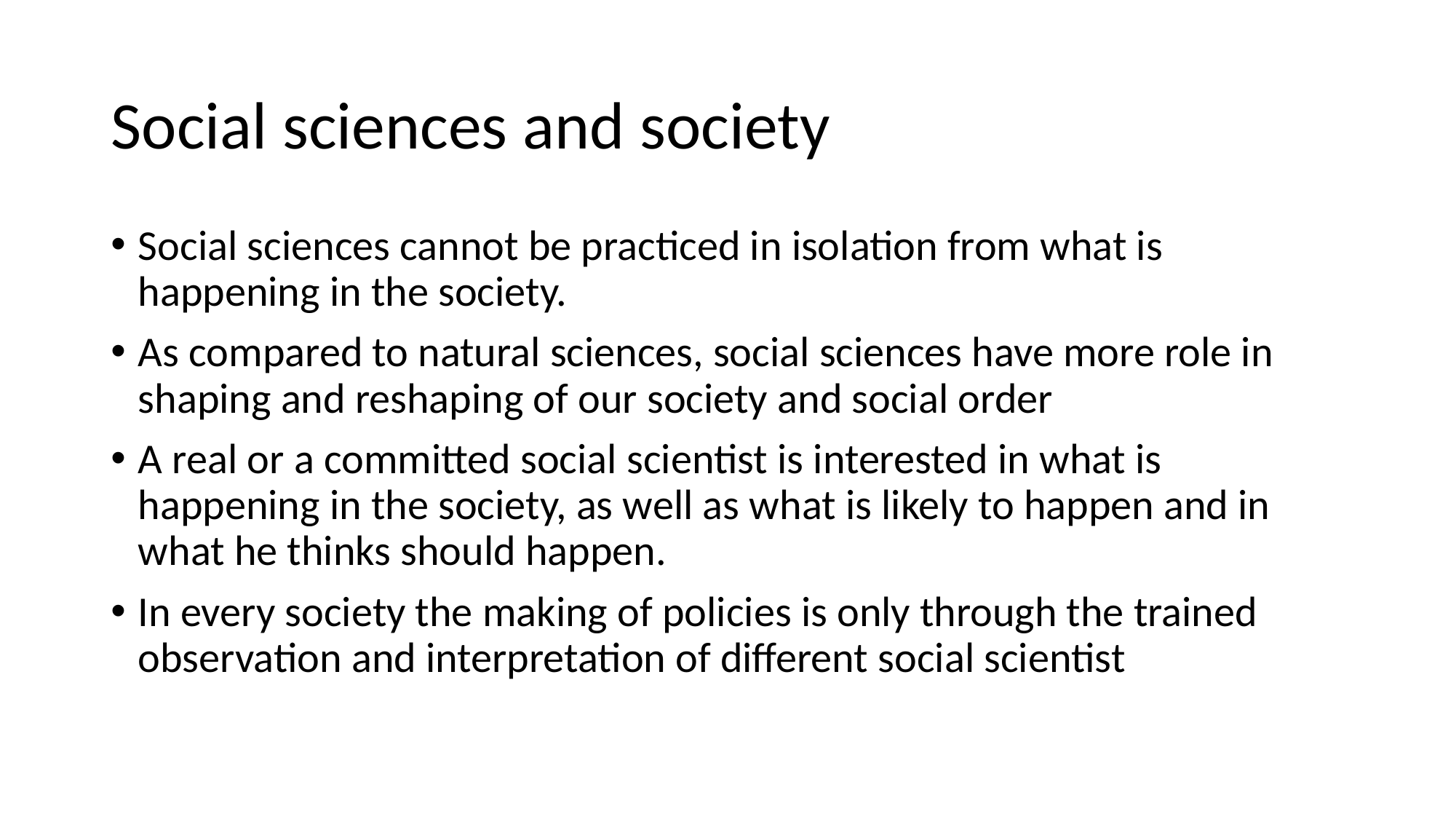

# Social sciences and society
Social sciences cannot be practiced in isolation from what is happening in the society.
As compared to natural sciences, social sciences have more role in shaping and reshaping of our society and social order
A real or a committed social scientist is interested in what is happening in the society, as well as what is likely to happen and in what he thinks should happen.
In every society the making of policies is only through the trained observation and interpretation of different social scientist